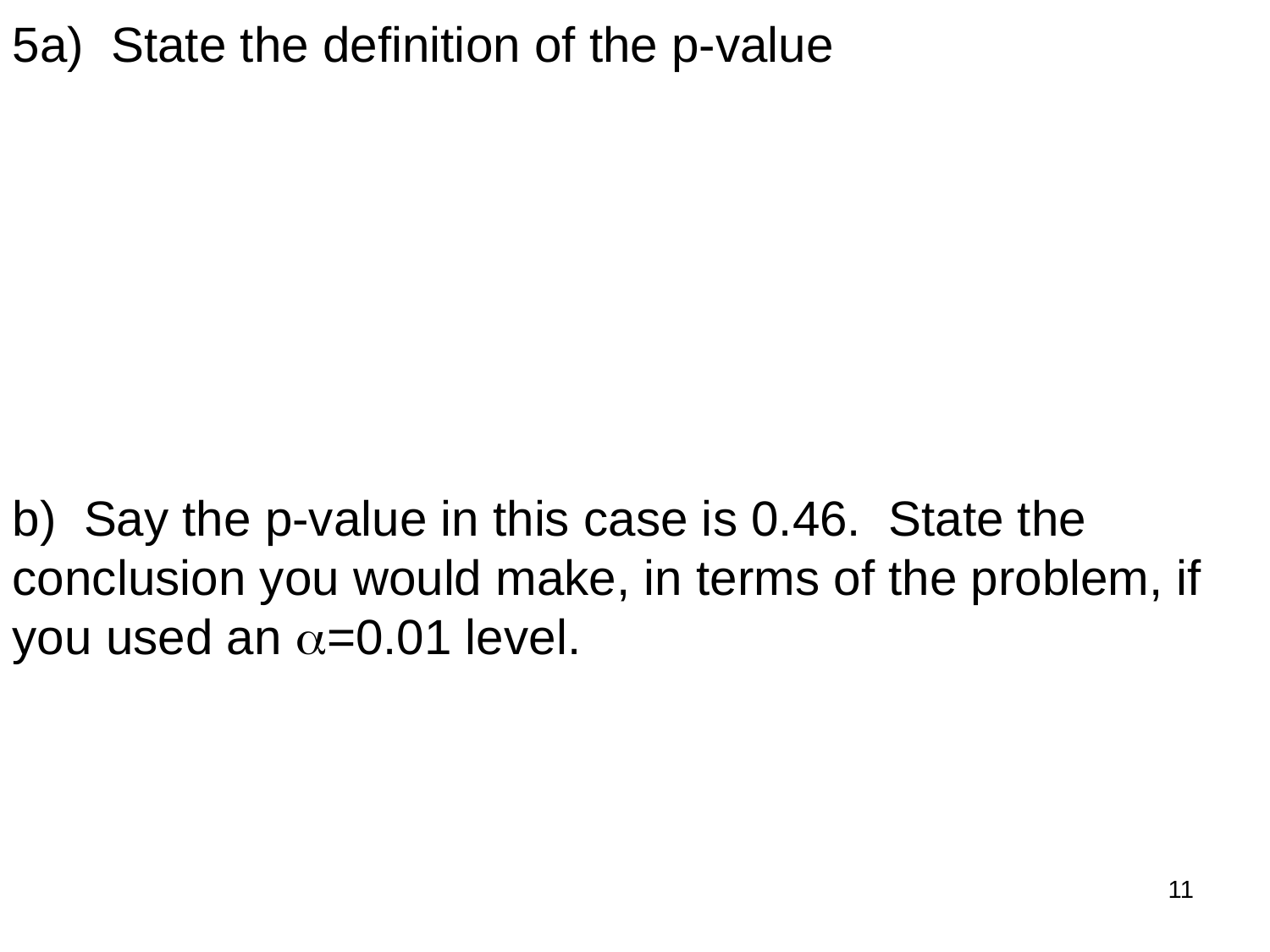

5a)  State the definition of the p-value

b)  Say the p-value in this case is 0.46.  State the conclusion you would make, in terms of the problem, if you used an α=0.01 level.

11